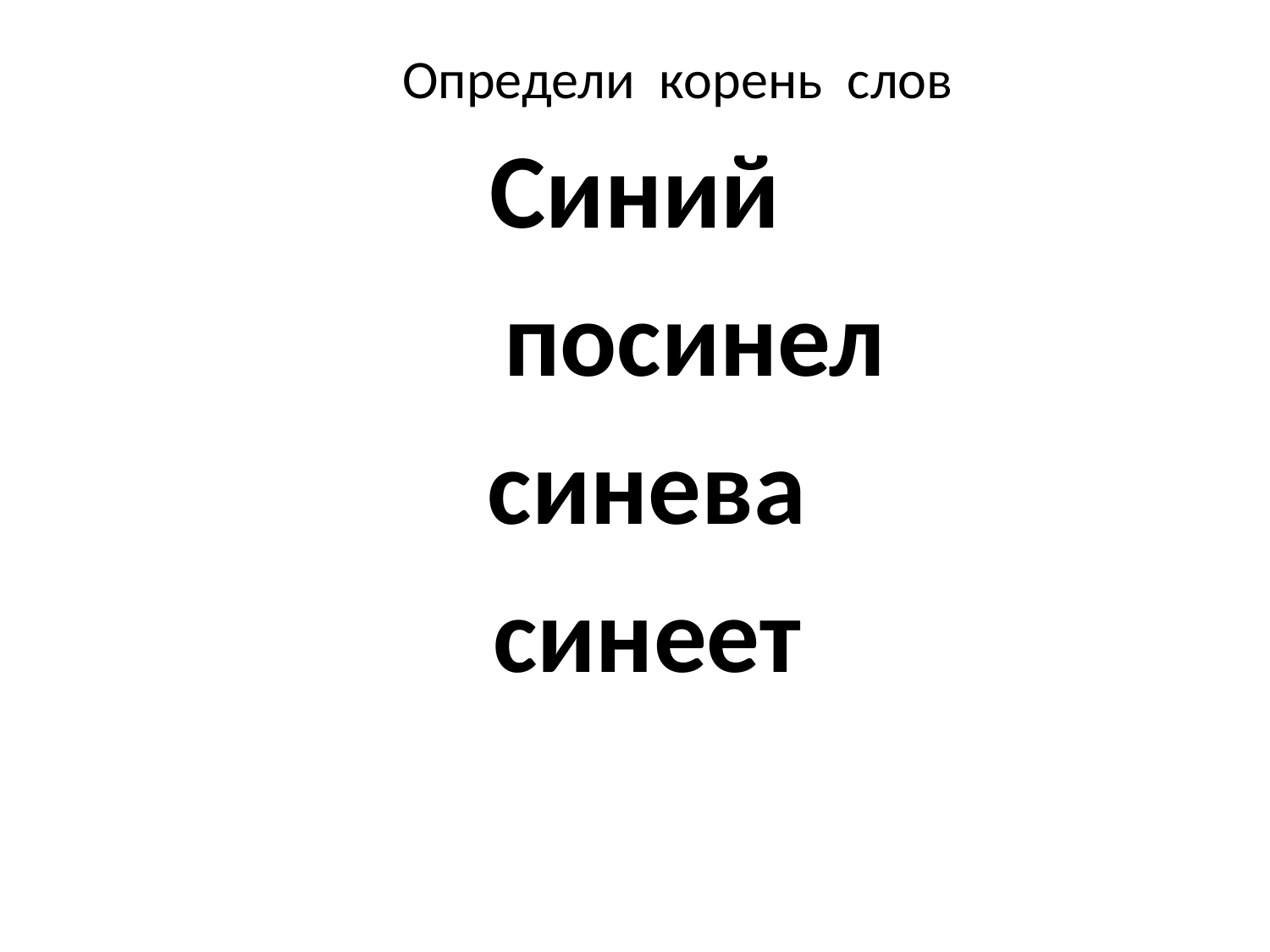

# Определи  корень  слов
Синий
     посинел
 синева
 синеет